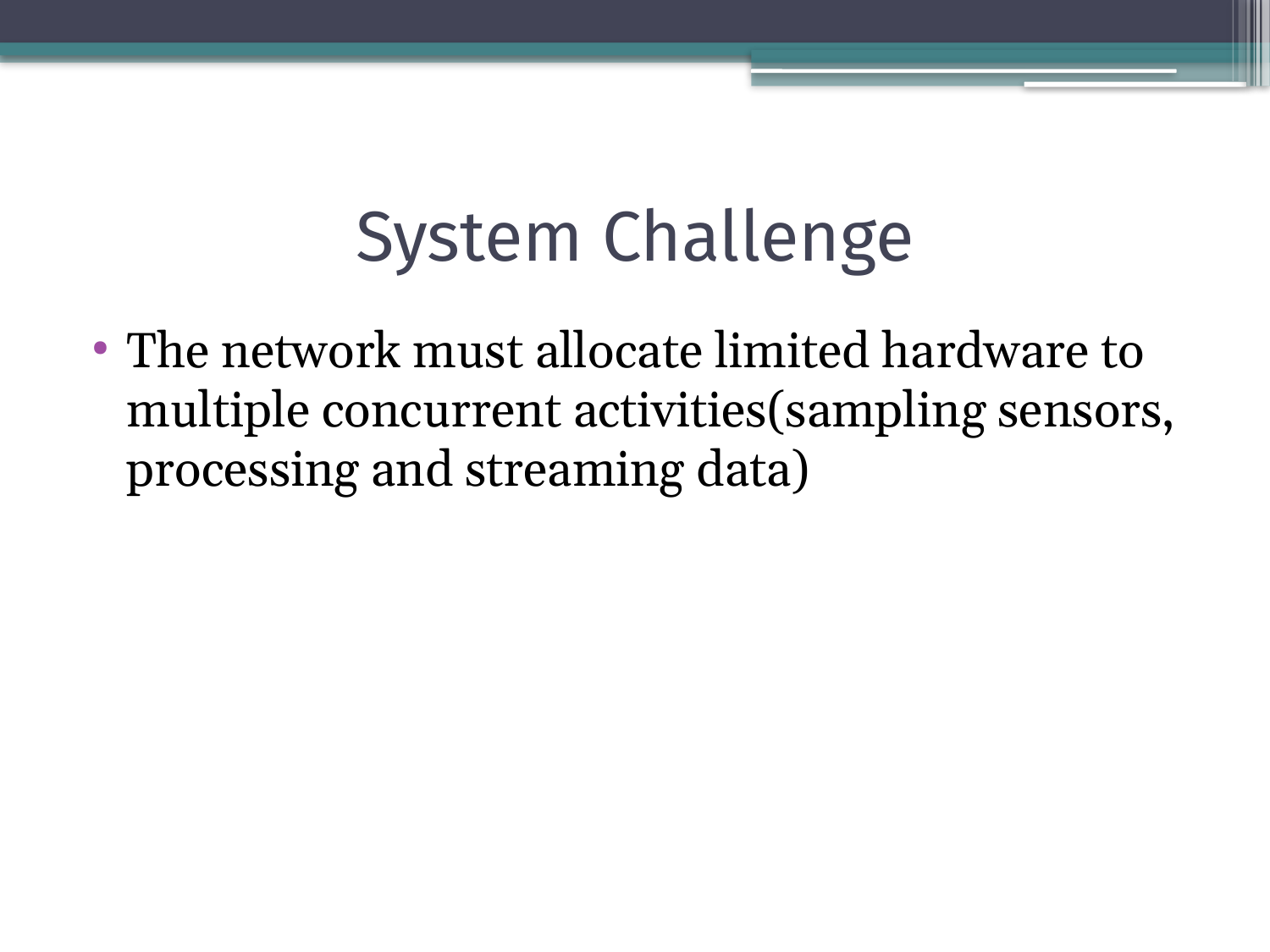

# System Challenge
The network must allocate limited hardware to multiple concurrent activities(sampling sensors, processing and streaming data)